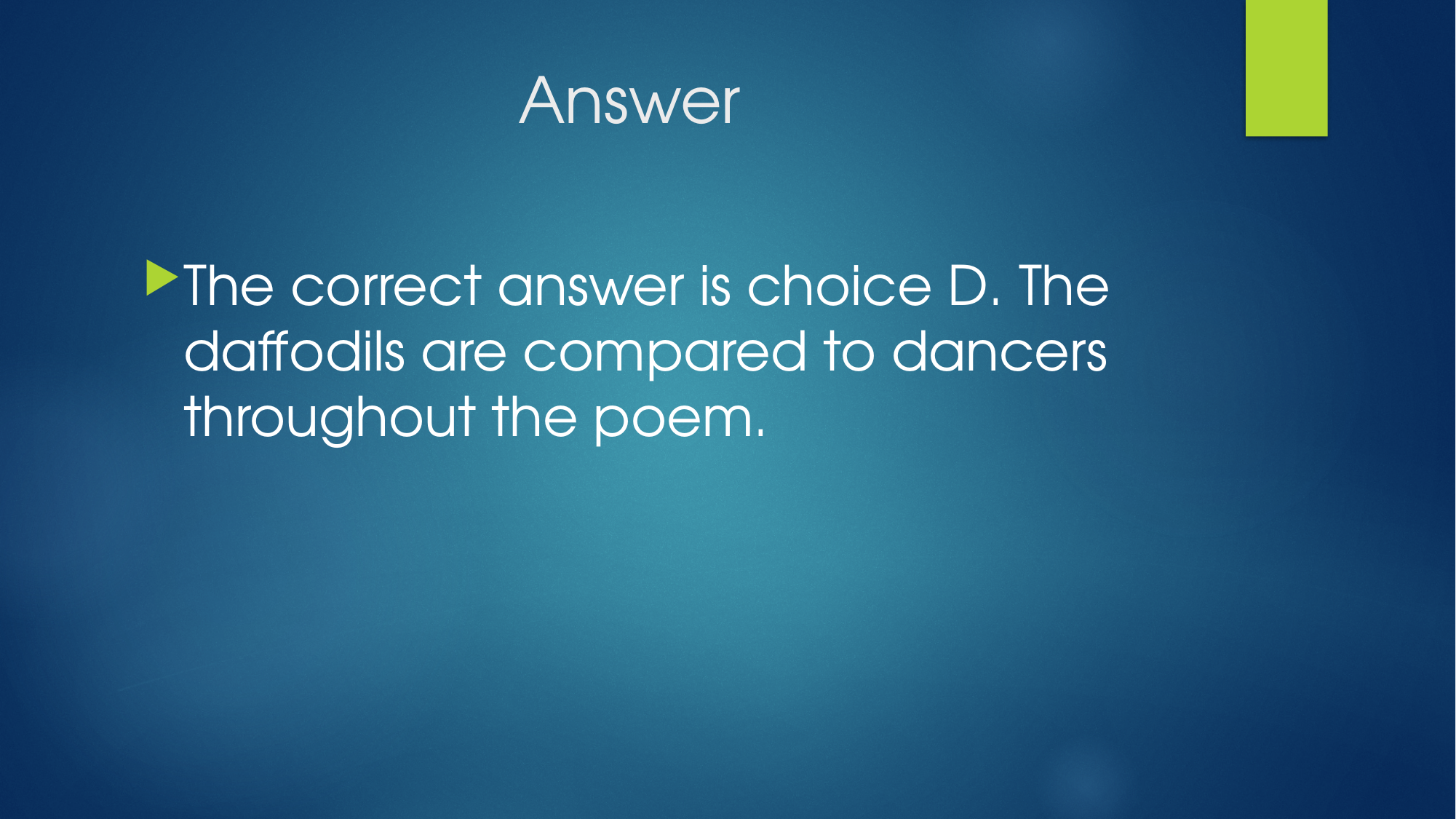

# Answer
The correct answer is choice D. The daffodils are compared to dancers throughout the poem.